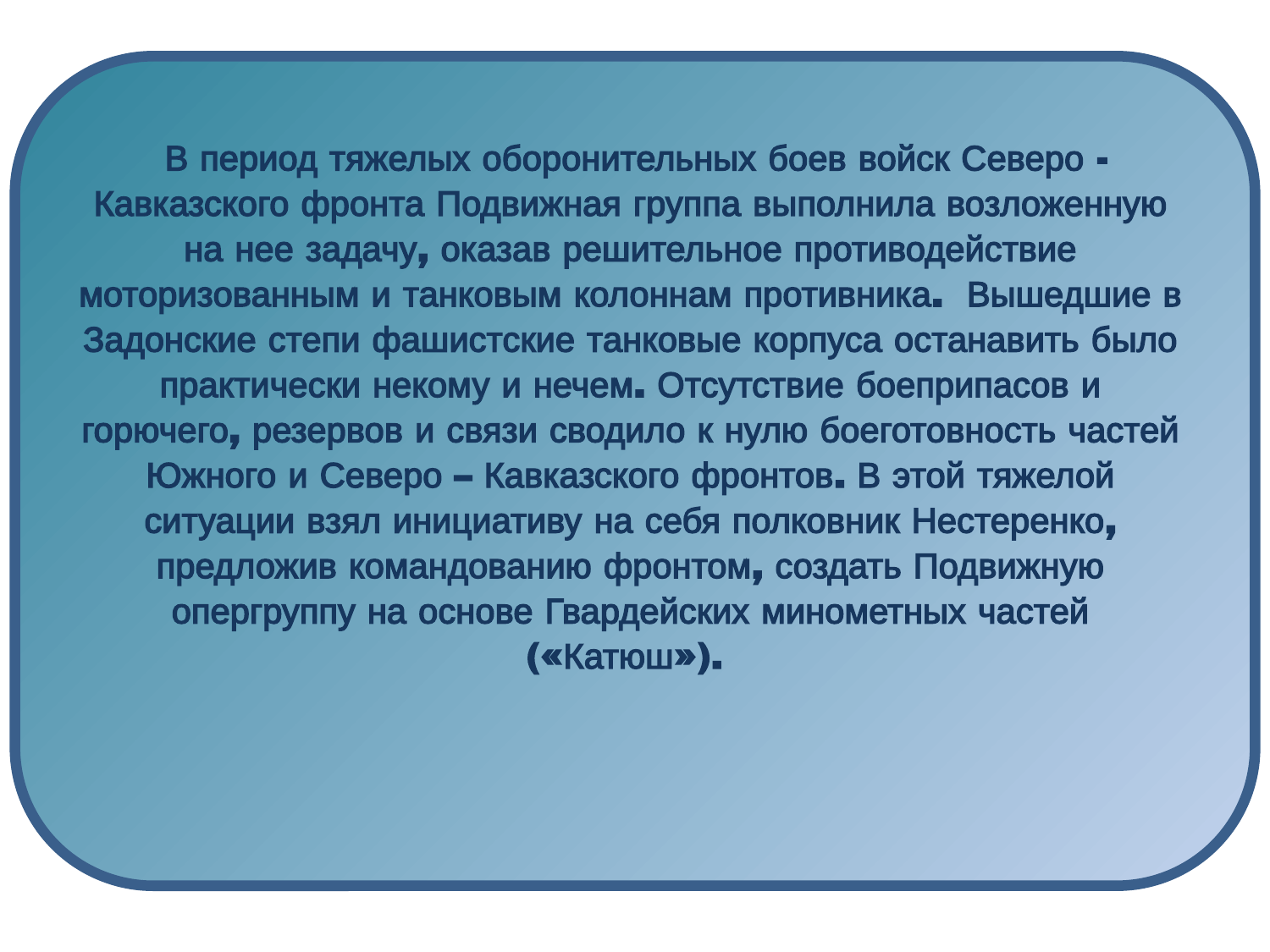

В период тяжелых оборонительных боев войск Северо - Кавказского фронта Подвижная группа выполнила возложенную на нее задачу, оказав решительное противодействие моторизованным и танковым колоннам противника.  Вышедшие в Задонские степи фашистские танковые корпуса останавить было практически некому и нечем. Отсутствие боеприпасов и горючего, резервов и связи сводило к нулю боеготовность частей Южного и Северо – Кавказского фронтов. В этой тяжелой ситуации взял инициативу на себя полковник Нестеренко, предложив командованию фронтом, создать Подвижную опергруппу на основе Гвардейских минометных частей («Катюш»).